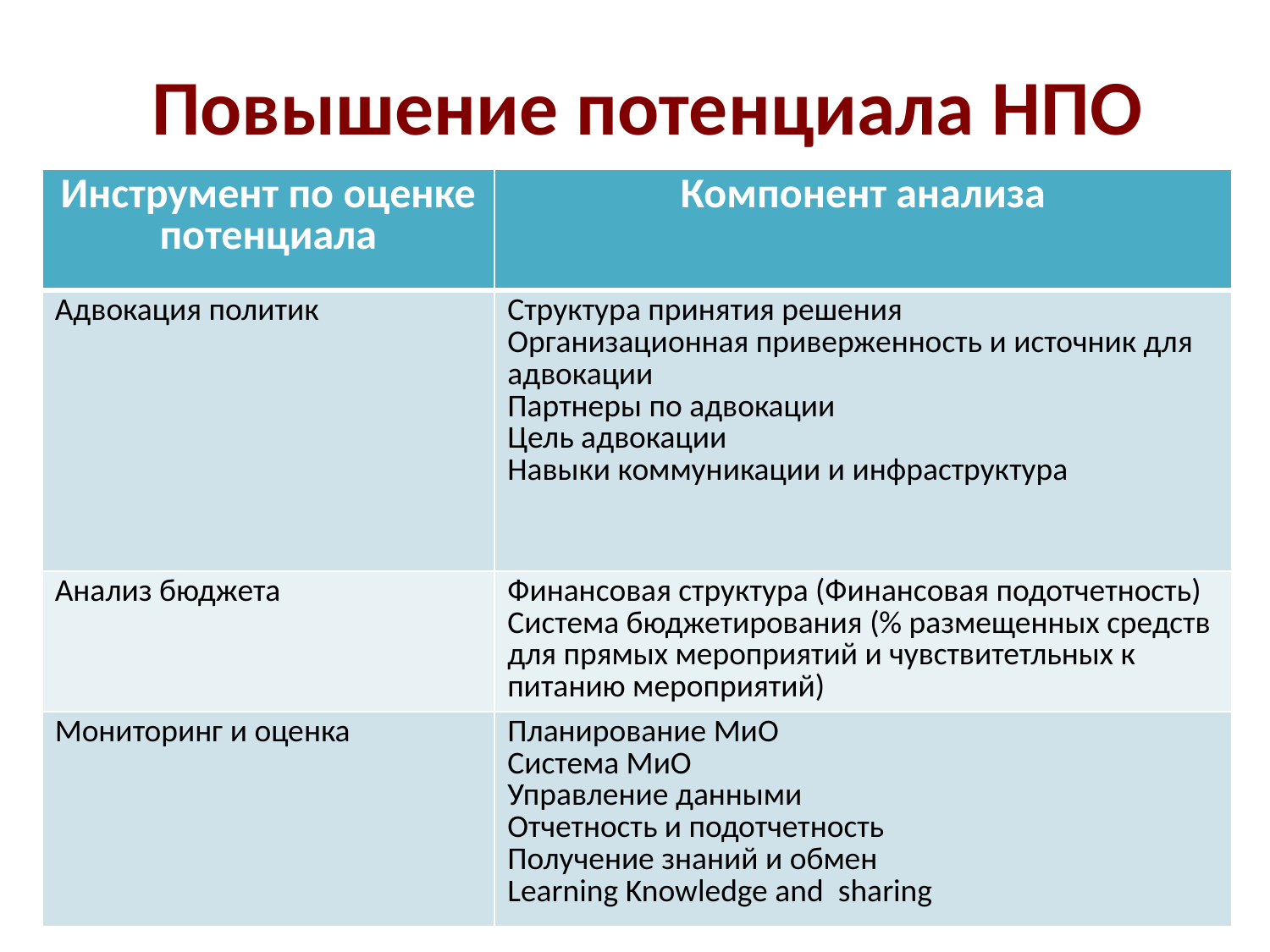

# Повышение потенциала НПО
| Инструмент по оценке потенциала | Компонент анализа |
| --- | --- |
| Адвокация политик | Структура принятия решения Организационная приверженность и источник для адвокации Партнеры по адвокации Цель адвокации Навыки коммуникации и инфраструктура |
| Анализ бюджета | Финансовая структура (Финансовая подотчетность) Система бюджетирования (% размещенных средств для прямых мероприятий и чувствитетльных к питанию мероприятий) |
| Мониторинг и оценка | Планирование МиО Система МиО Управление данными Отчетность и подотчетность Получение знаний и обмен Learning Knowledge and sharing |